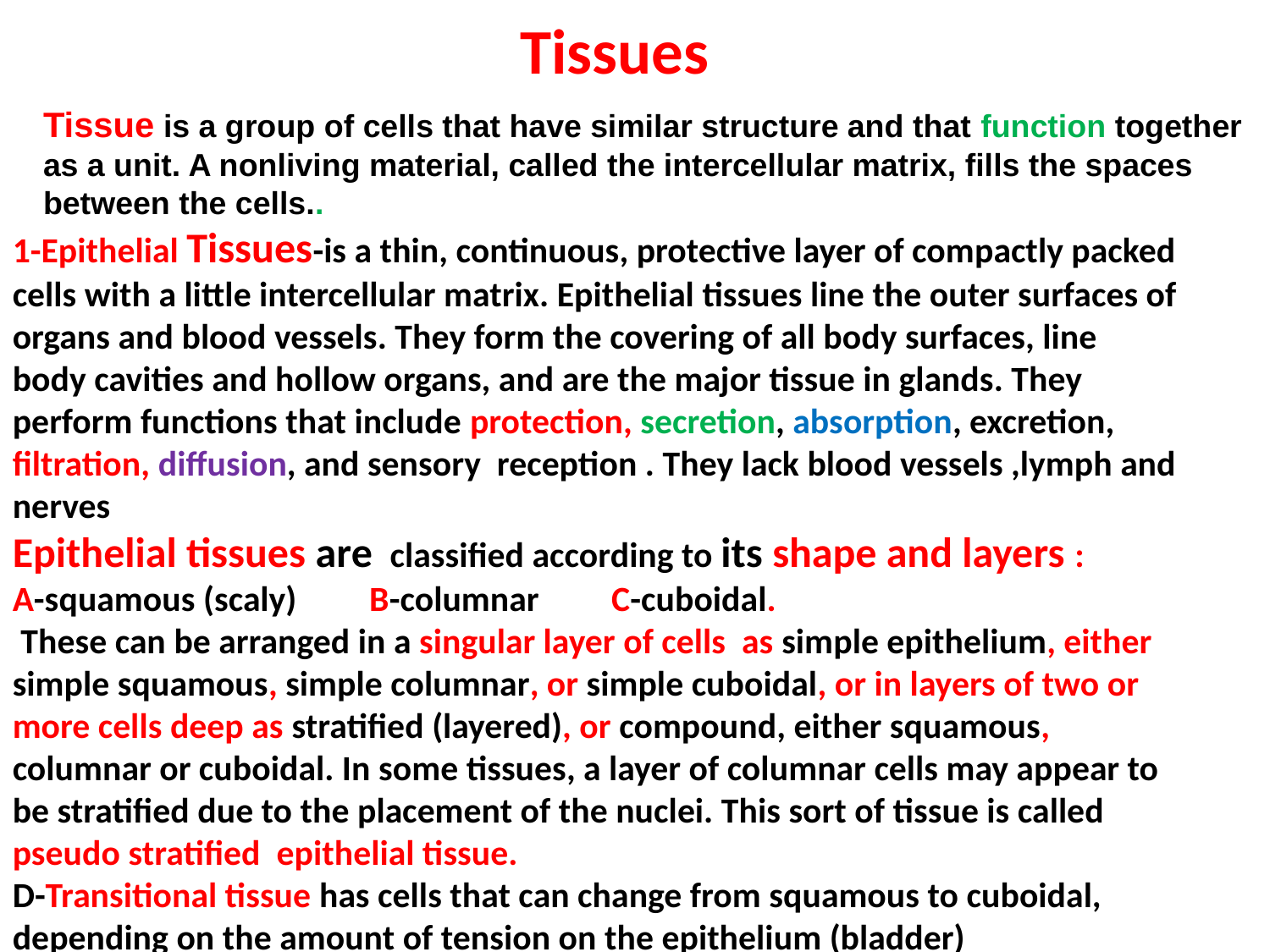

# Tissues
Tissue is a group of cells that have similar structure and that function together as a unit. A nonliving material, called the intercellular matrix, fills the spaces between the cells..

1-Epithelial Tissues-is a thin, continuous, protective layer of compactly packed cells with a little intercellular matrix. Epithelial tissues line the outer surfaces of organs and blood vessels. They form the covering of all body surfaces, line body cavities and hollow organs, and are the major tissue in glands. They perform functions that include protection, secretion, absorption, excretion, filtration, diffusion, and sensory  reception . They lack blood vessels ,lymph and nerves
Epithelial tissues are  classified according to its shape and layers :
A-squamous (scaly)         B-columnar         C-cuboidal.
 These can be arranged in a singular layer of cells  as simple epithelium, either simple squamous, simple columnar, or simple cuboidal, or in layers of two or more cells deep as stratified (layered), or compound, either squamous, columnar or cuboidal. In some tissues, a layer of columnar cells may appear to be stratified due to the placement of the nuclei. This sort of tissue is called  pseudo stratified  epithelial tissue.
D-Transitional tissue has cells that can change from squamous to cuboidal, depending on the amount of tension on the epithelium (bladder)